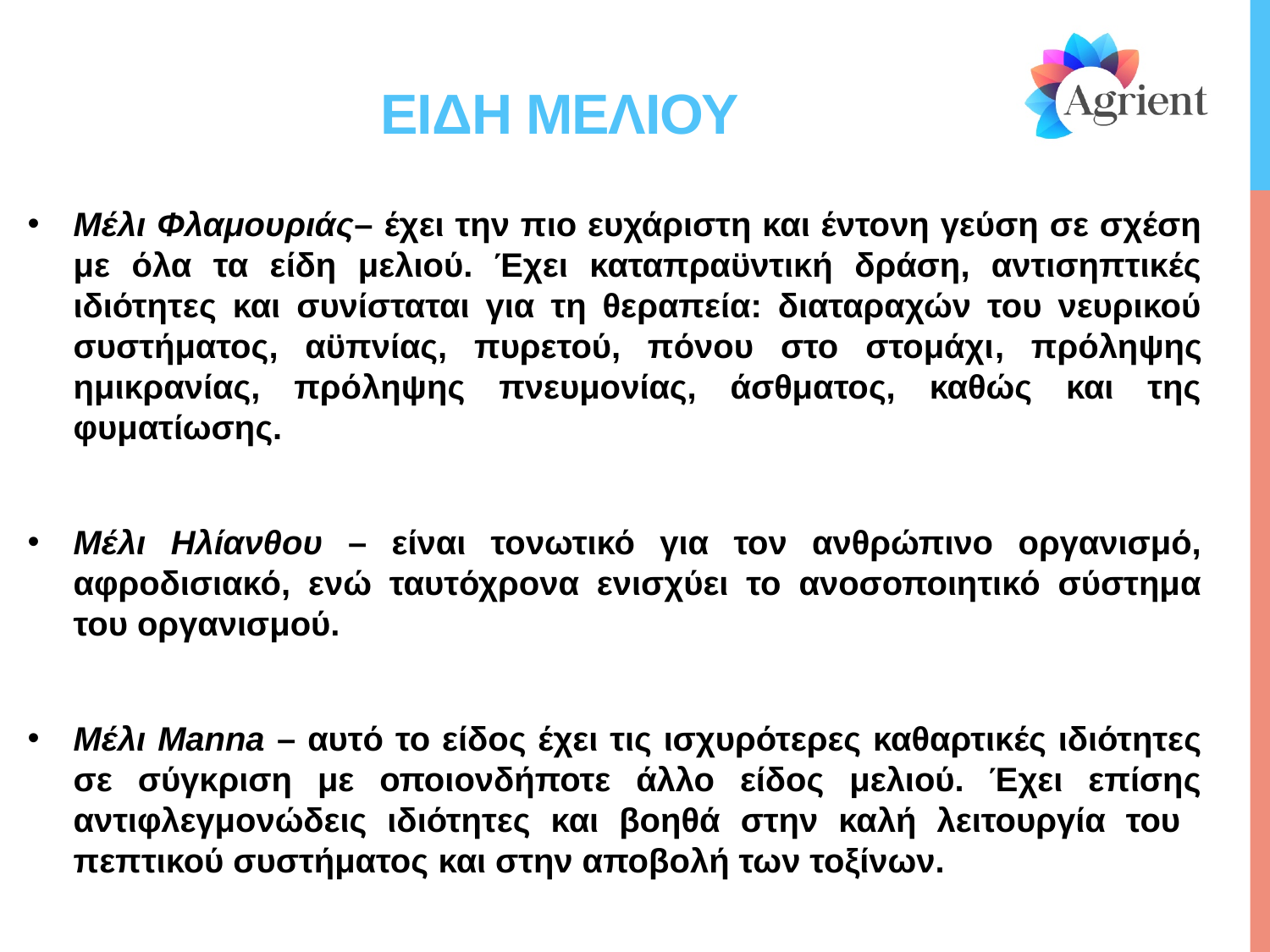

# Ειδη μελιου
Μέλι Φλαμουριάς– έχει την πιο ευχάριστη και έντονη γεύση σε σχέση με όλα τα είδη μελιού. Έχει καταπραϋντική δράση, αντισηπτικές ιδιότητες και συνίσταται για τη θεραπεία: διαταραχών του νευρικού συστήματος, αϋπνίας, πυρετού, πόνου στο στομάχι, πρόληψης ημικρανίας, πρόληψης πνευμονίας, άσθματος, καθώς και της φυματίωσης.

Μέλι Ηλίανθου – είναι τονωτικό για τον ανθρώπινο οργανισμό, αφροδισιακό, ενώ ταυτόχρονα ενισχύει το ανοσοποιητικό σύστημα του οργανισμού.

Μέλι Manna – αυτό το είδος έχει τις ισχυρότερες καθαρτικές ιδιότητες σε σύγκριση με οποιονδήποτε άλλο είδος μελιού. Έχει επίσης αντιφλεγμονώδεις ιδιότητες και βοηθά στην καλή λειτουργία του  πεπτικού συστήματος και στην αποβολή των τοξίνων.